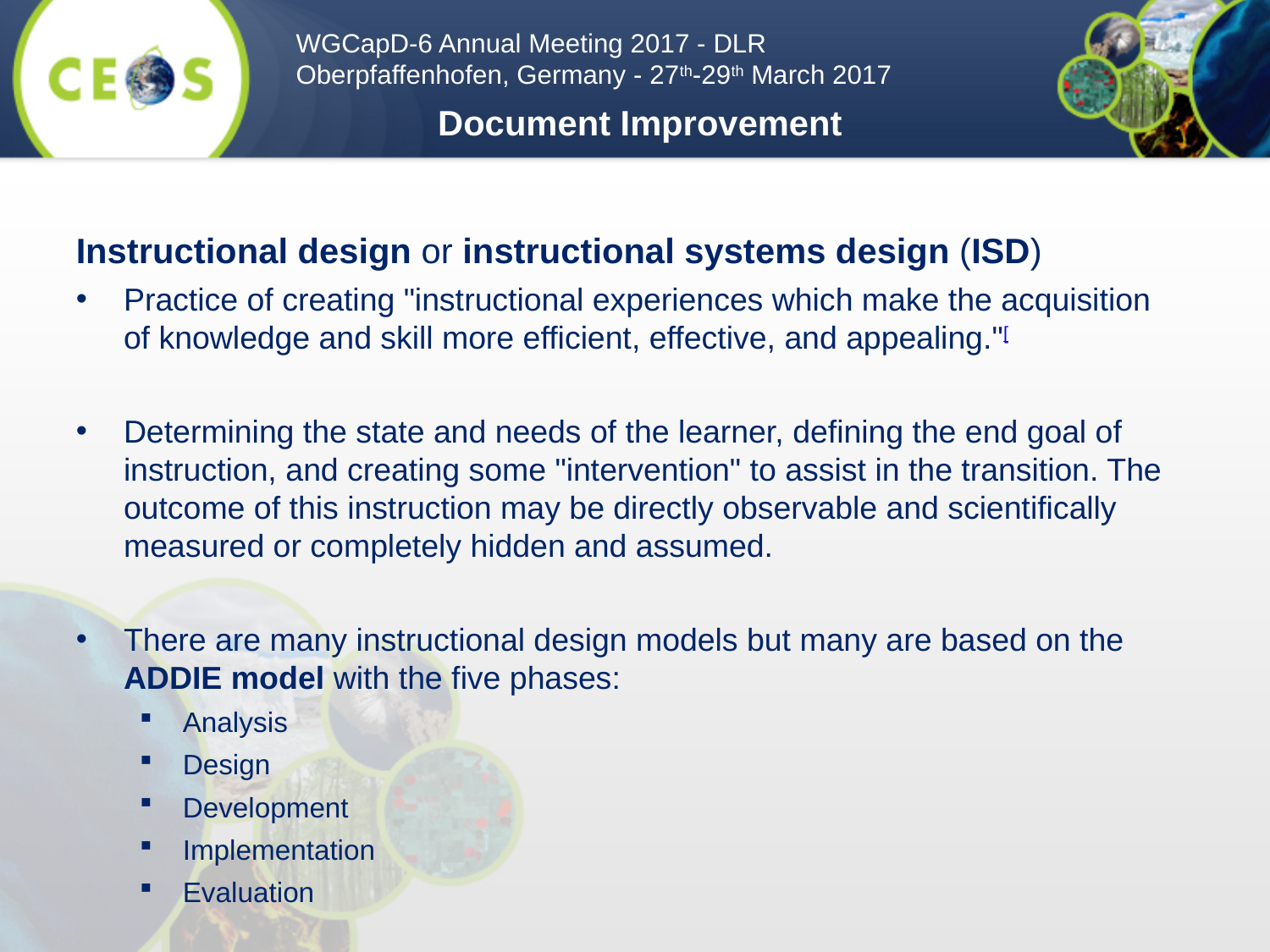

WGCapD-6 Annual Meeting 2017 - DLR Oberpfaffenhofen, Germany - 27th-29th March 2017
Document Improvement
Instructional design or instructional systems design (ISD)
Practice of creating "instructional experiences which make the acquisition of knowledge and skill more efficient, effective, and appealing."[

Determining the state and needs of the learner, defining the end goal of instruction, and creating some "intervention" to assist in the transition. The outcome of this instruction may be directly observable and scientifically measured or completely hidden and assumed.

There are many instructional design models but many are based on the ADDIE model with the five phases:
Analysis
Design
Development
Implementation
Evaluation